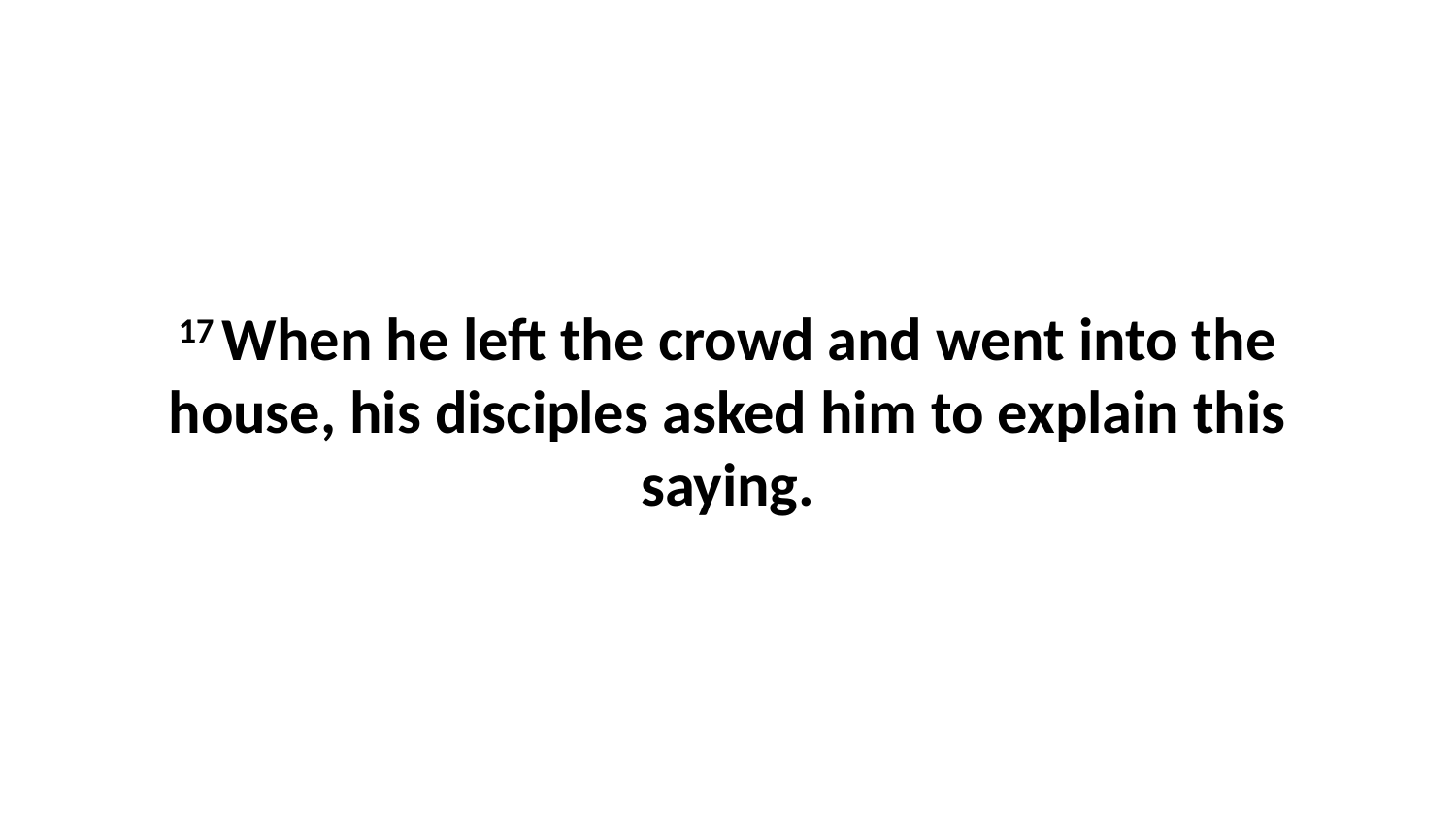

17 When he left the crowd and went into the house, his disciples asked him to explain this saying.